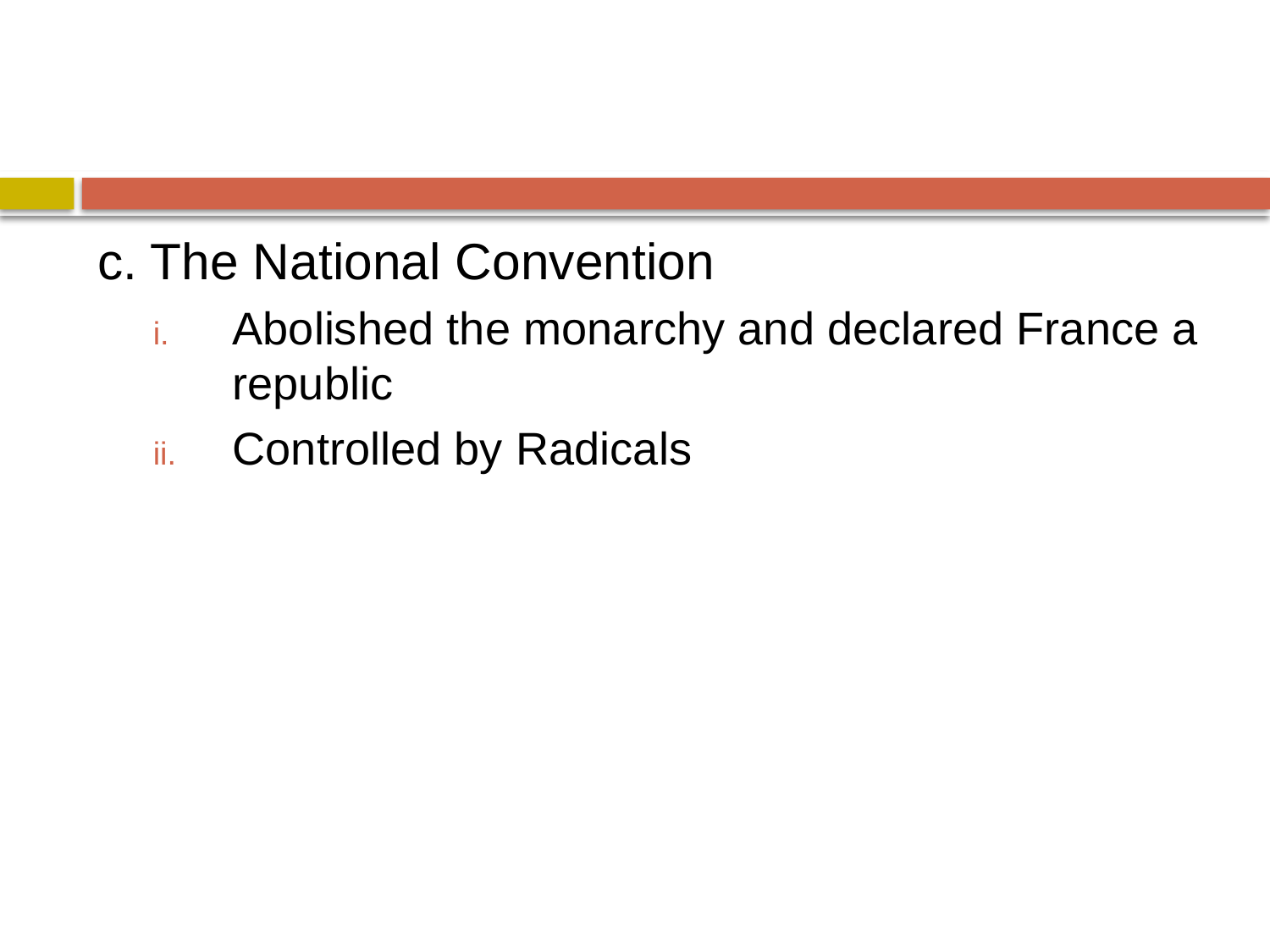

#
c. The National Convention
Abolished the monarchy and declared France a republic
Controlled by Radicals